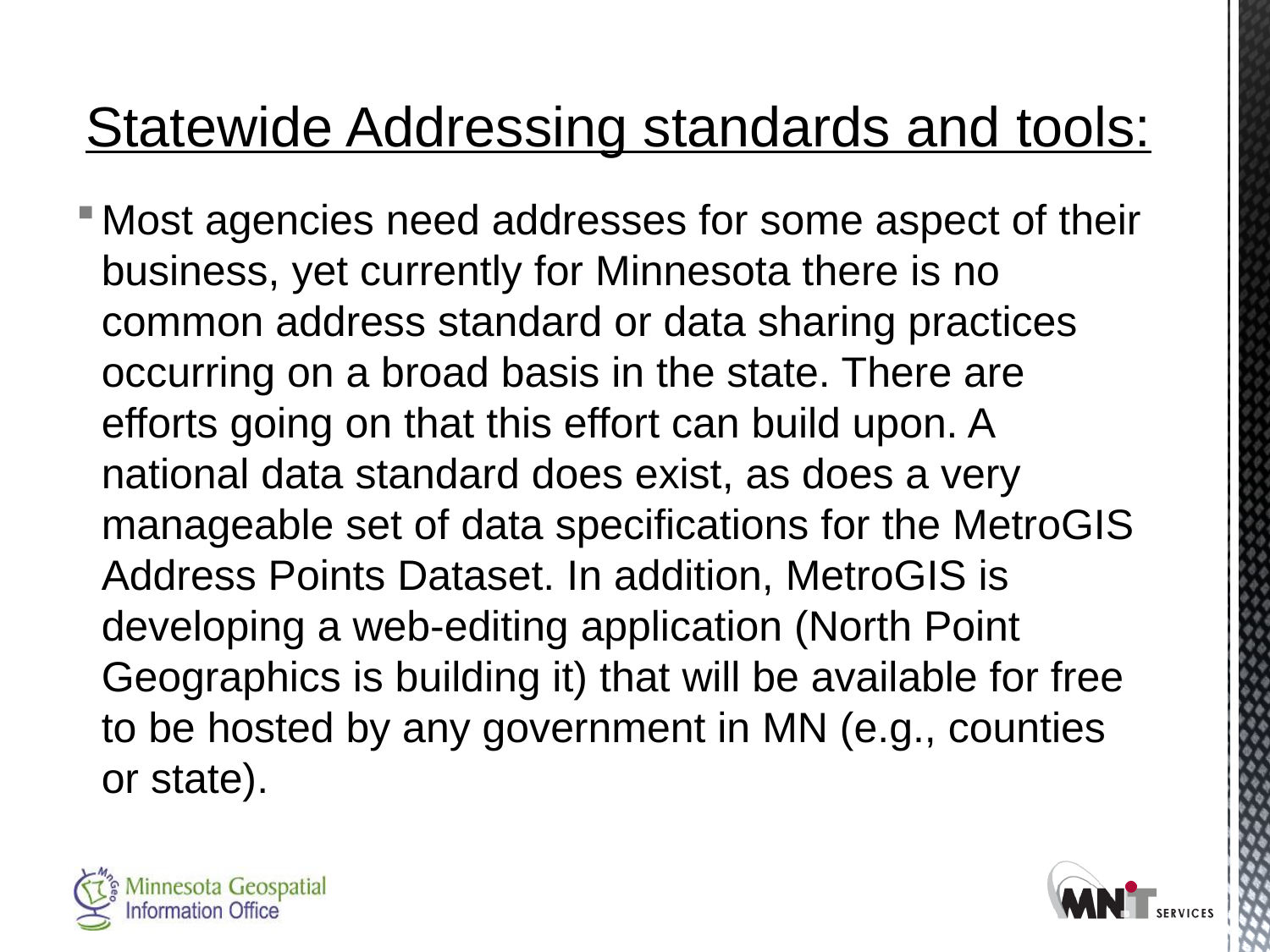

# Statewide Addressing standards and tools:
Most agencies need addresses for some aspect of their business, yet currently for Minnesota there is no common address standard or data sharing practices occurring on a broad basis in the state. There are efforts going on that this effort can build upon. A national data standard does exist, as does a very manageable set of data specifications for the MetroGIS Address Points Dataset. In addition, MetroGIS is developing a web-editing application (North Point Geographics is building it) that will be available for free to be hosted by any government in MN (e.g., counties or state).